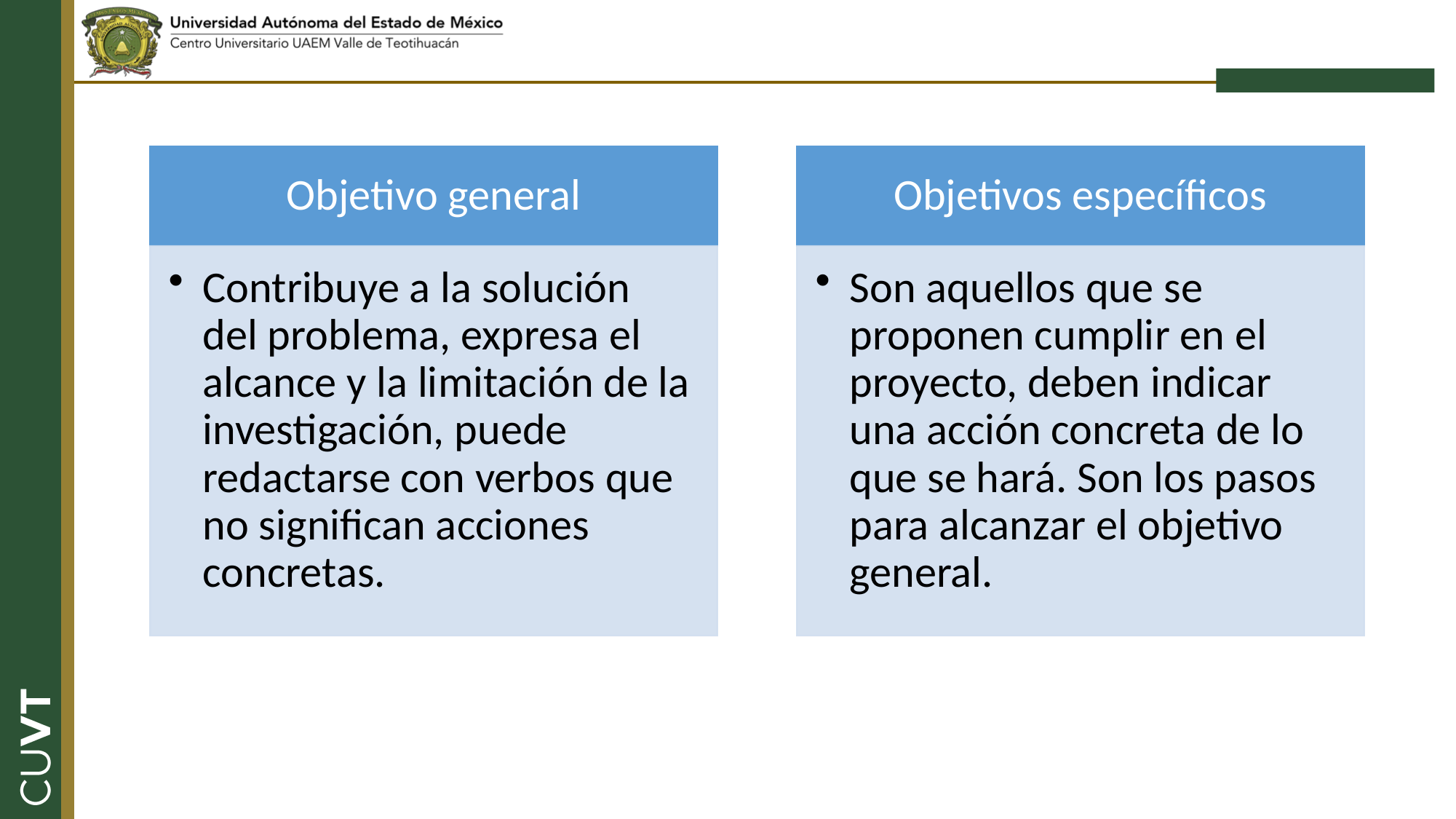

Objetivo general
Contribuye a la solución del problema, expresa el alcance y la limitación de la investigación, puede redactarse con verbos que no significan acciones concretas.
Objetivos específicos
Son aquellos que se proponen cumplir en el proyecto, deben indicar una acción concreta de lo que se hará. Son los pasos para alcanzar el objetivo general.